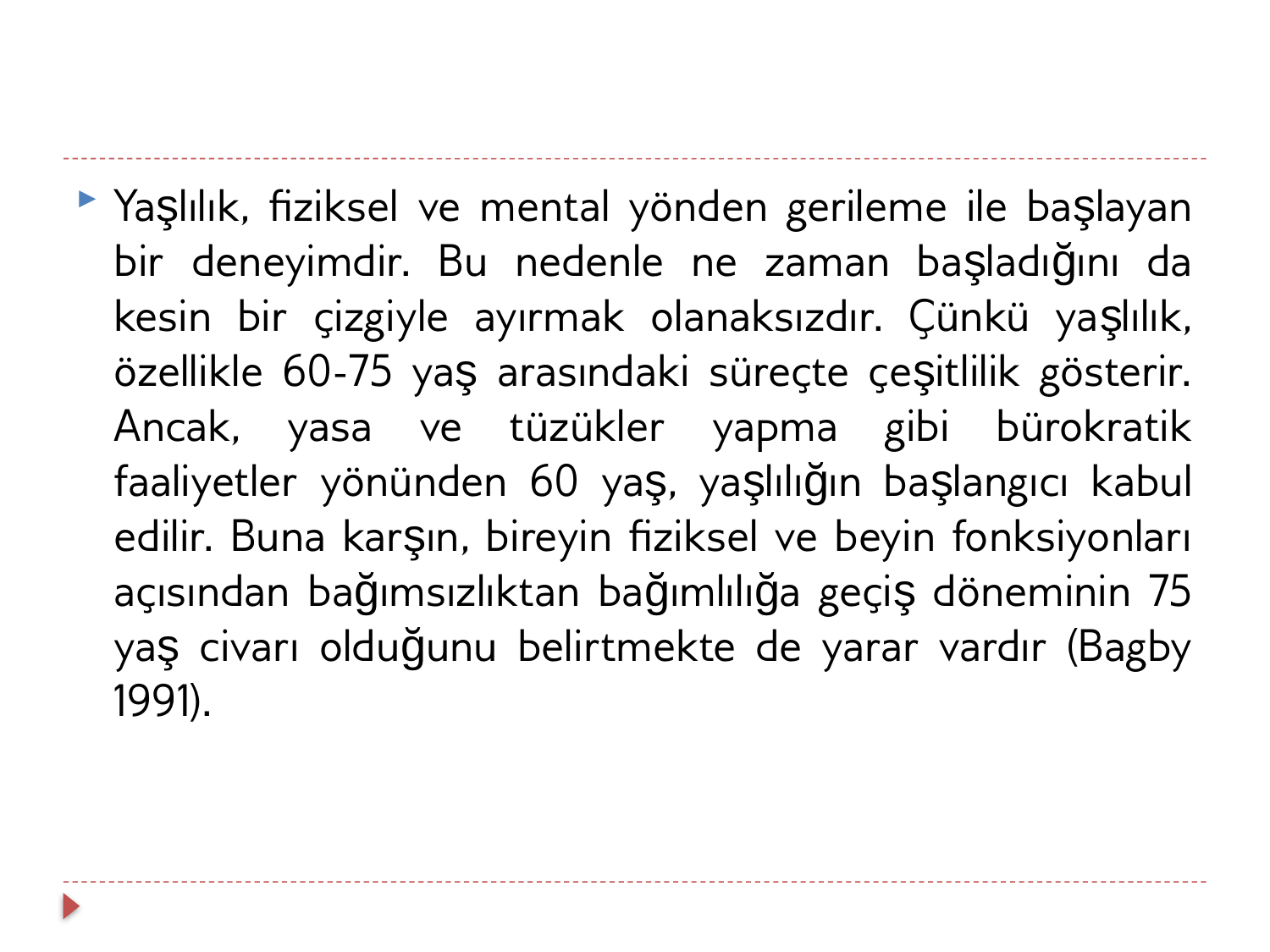

#
Yaşlılık, fiziksel ve mental yönden gerileme ile başlayan bir deneyimdir. Bu nedenle ne zaman başladığını da kesin bir çizgiyle ayırmak olanaksızdır. Çünkü yaşlılık, özellikle 60-75 yaş arasındaki süreçte çeşitlilik gösterir. Ancak, yasa ve tüzükler yapma gibi bürokratik faaliyetler yönünden 60 yaş, yaşlılığın başlangıcı kabul edilir. Buna karşın, bireyin fiziksel ve beyin fonksiyonları açısından bağımsızlıktan bağımlılığa geçiş döneminin 75 yaş civarı olduğunu belirtmekte de yarar vardır (Bagby 1991).